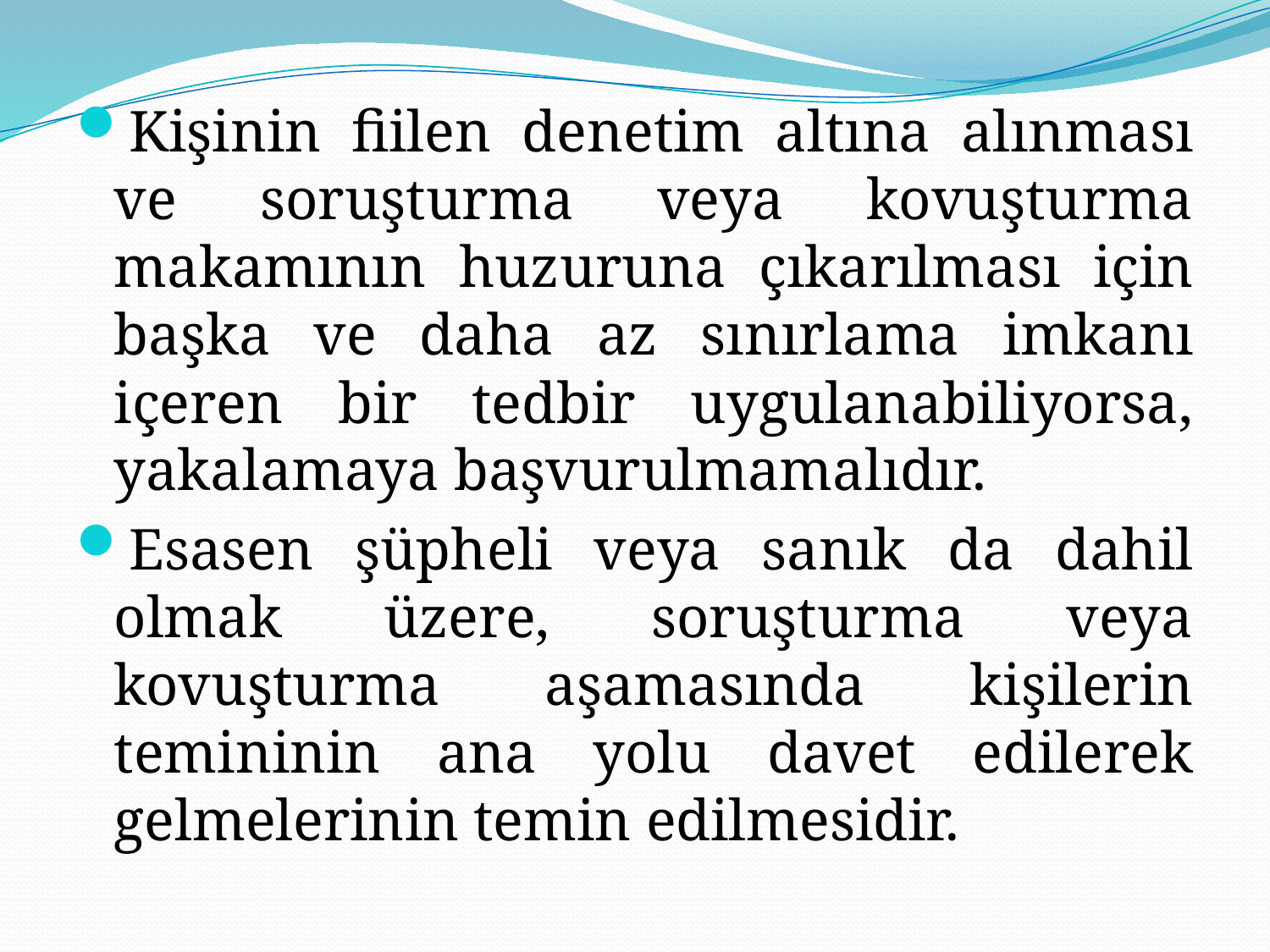

Kişinin fiilen denetim altına alınması ve soruşturma veya kovuşturma makamının huzuruna çıkarılması için başka ve daha az sınırlama imkanı içeren bir tedbir uygulanabiliyorsa, yakalamaya başvurulmamalıdır.
Esasen şüpheli veya sanık da dahil olmak üzere, soruşturma veya kovuşturma aşamasında kişilerin temininin ana yolu davet edilerek gelmelerinin temin edilmesidir.